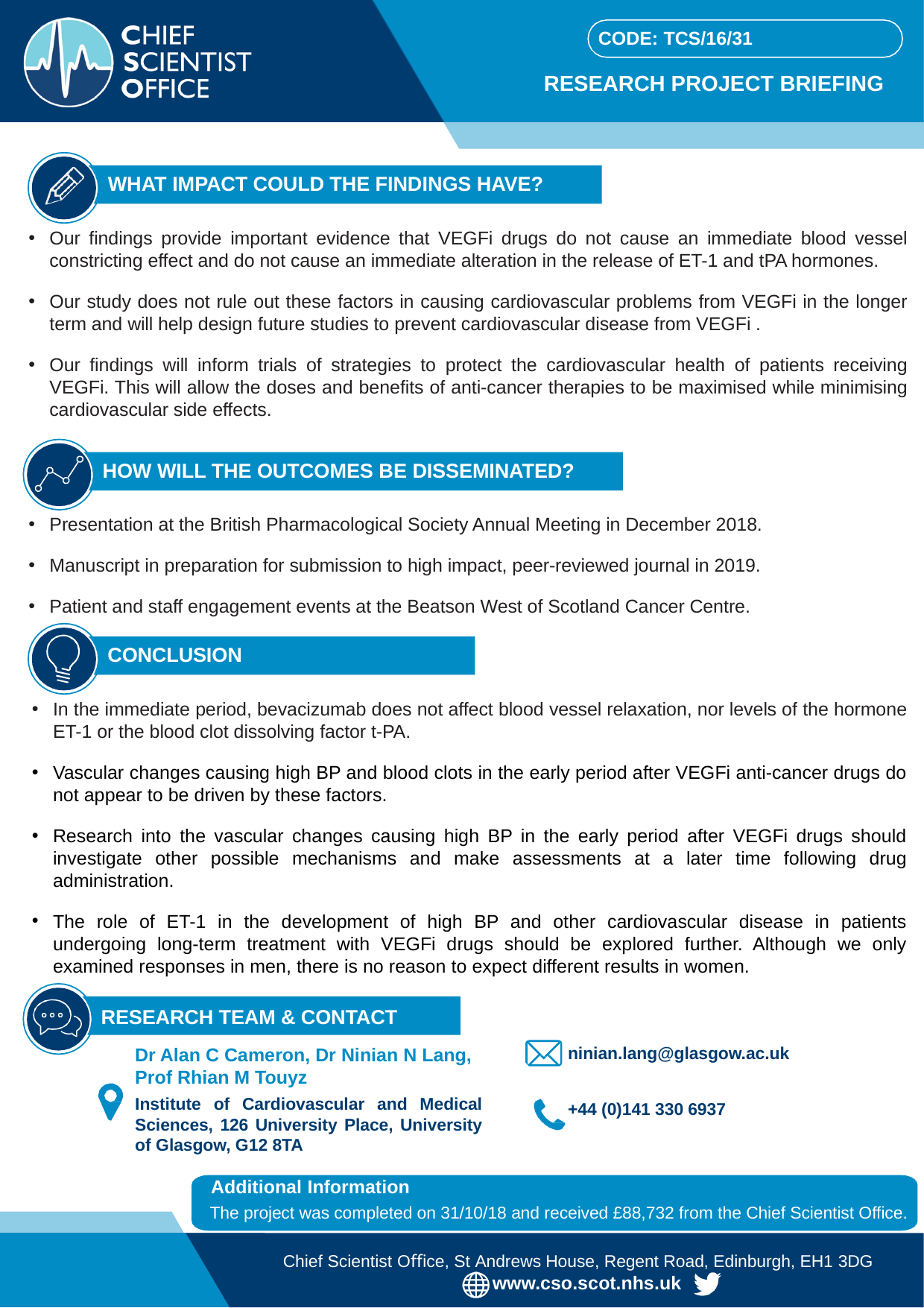

CODE: TCS/16/31
RESEARCH PROJECT BRIEFING

WHAT IMPACT COULD THE FINDINGS HAVE?
Our findings provide important evidence that VEGFi drugs do not cause an immediate blood vessel constricting effect and do not cause an immediate alteration in the release of ET-1 and tPA hormones.
Our study does not rule out these factors in causing cardiovascular problems from VEGFi in the longer term and will help design future studies to prevent cardiovascular disease from VEGFi .
Our findings will inform trials of strategies to protect the cardiovascular health of patients receiving VEGFi. This will allow the doses and benefits of anti-cancer therapies to be maximised while minimising cardiovascular side effects.

HOW WILL THE OUTCOMES BE DISSEMINATED?
Presentation at the British Pharmacological Society Annual Meeting in December 2018.
Manuscript in preparation for submission to high impact, peer-reviewed journal in 2019.
Patient and staff engagement events at the Beatson West of Scotland Cancer Centre.

CONCLUSION
In the immediate period, bevacizumab does not affect blood vessel relaxation, nor levels of the hormone ET-1 or the blood clot dissolving factor t-PA.
Vascular changes causing high BP and blood clots in the early period after VEGFi anti-cancer drugs do not appear to be driven by these factors.
Research into the vascular changes causing high BP in the early period after VEGFi drugs should investigate other possible mechanisms and make assessments at a later time following drug administration.
The role of ET-1 in the development of high BP and other cardiovascular disease in patients undergoing long-term treatment with VEGFi drugs should be explored further. Although we only examined responses in men, there is no reason to expect different results in women.

RESEARCH TEAM & CONTACT

ninian.lang@glasgow.ac.uk
Dr Alan C Cameron, Dr Ninian N Lang, Prof Rhian M Touyz
Institute of Cardiovascular and Medical Sciences, 126 University Place, University of Glasgow, G12 8TA

+44 (0)141 330 6937

Additional Information
The project was completed on 31/10/18 and received £88,732 from the Chief Scientist Office.